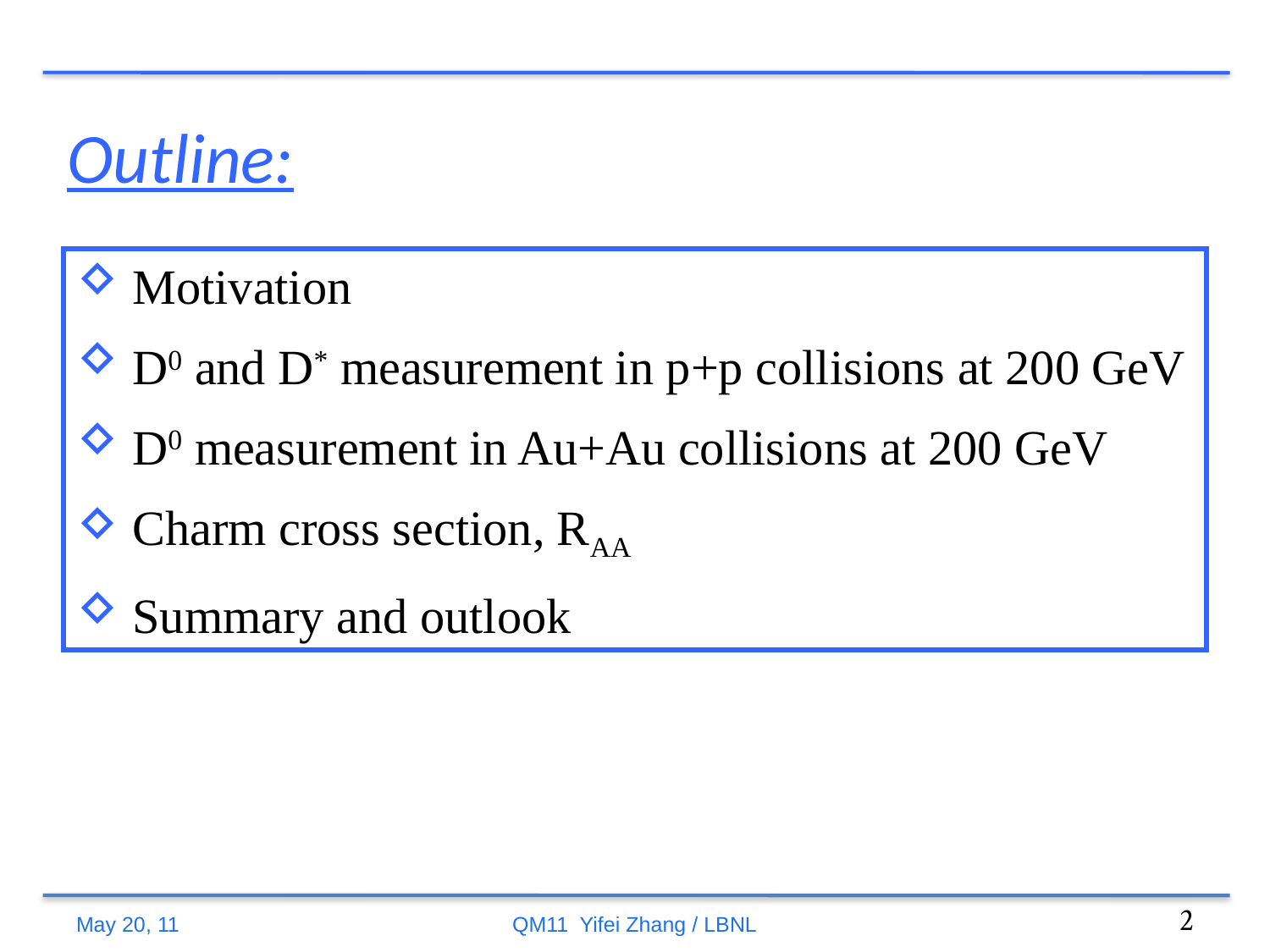

Outline:
 Motivation
 D0 and D* measurement in p+p collisions at 200 GeV
 D0 measurement in Au+Au collisions at 200 GeV
 Charm cross section, RAA
 Summary and outlook
May 20, 11
QM11  Yifei Zhang / LBNL
2